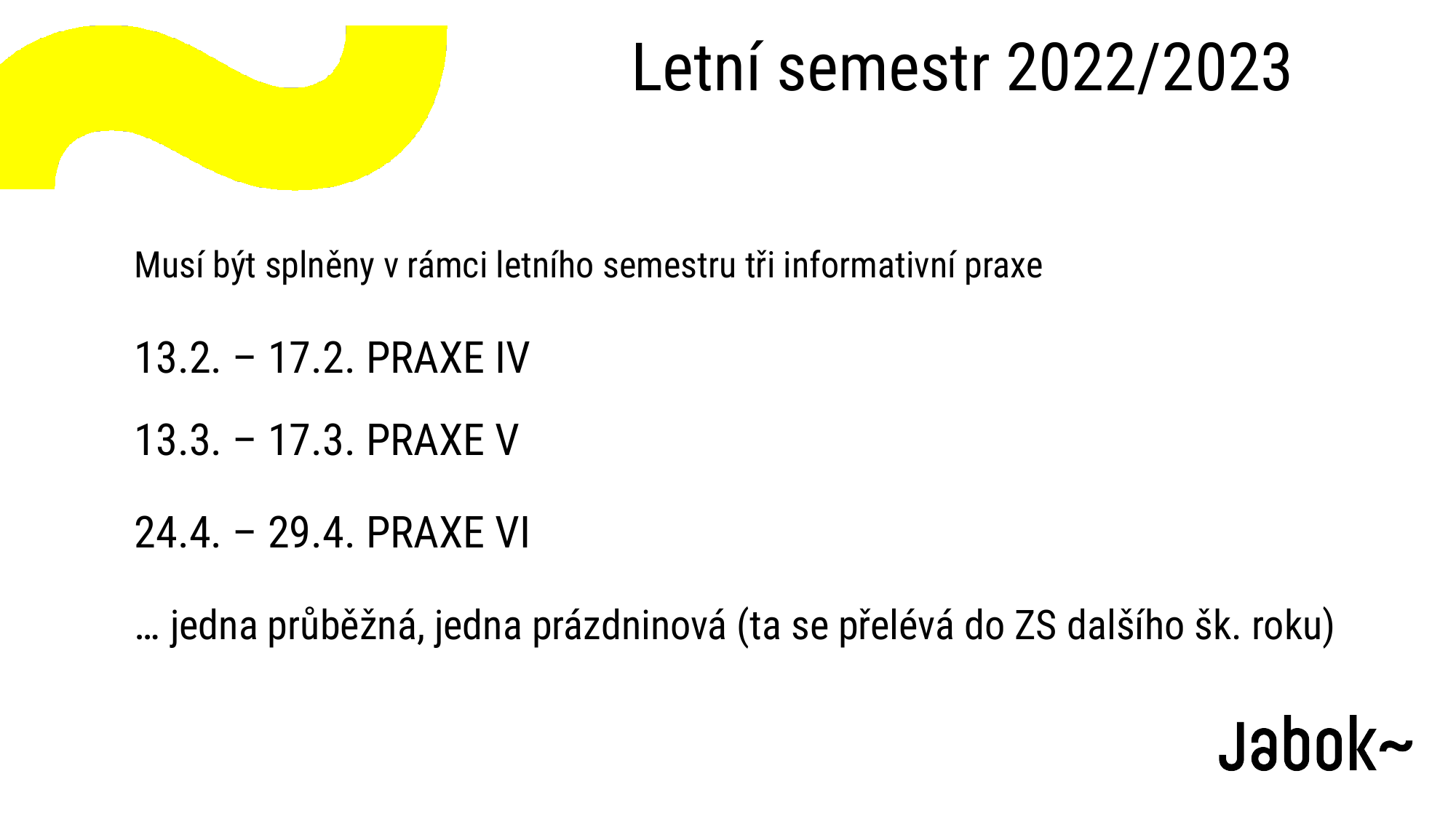

# Letní semestr 2022/2023
Musí být splněny v rámci letního semestru tři informativní praxe

13.2. – 17.2. PRAXE IV

13.3. – 17.3. PRAXE V

24.4. – 29.4. PRAXE VI

… jedna průběžná, jedna prázdninová (ta se přelévá do ZS dalšího šk. roku)